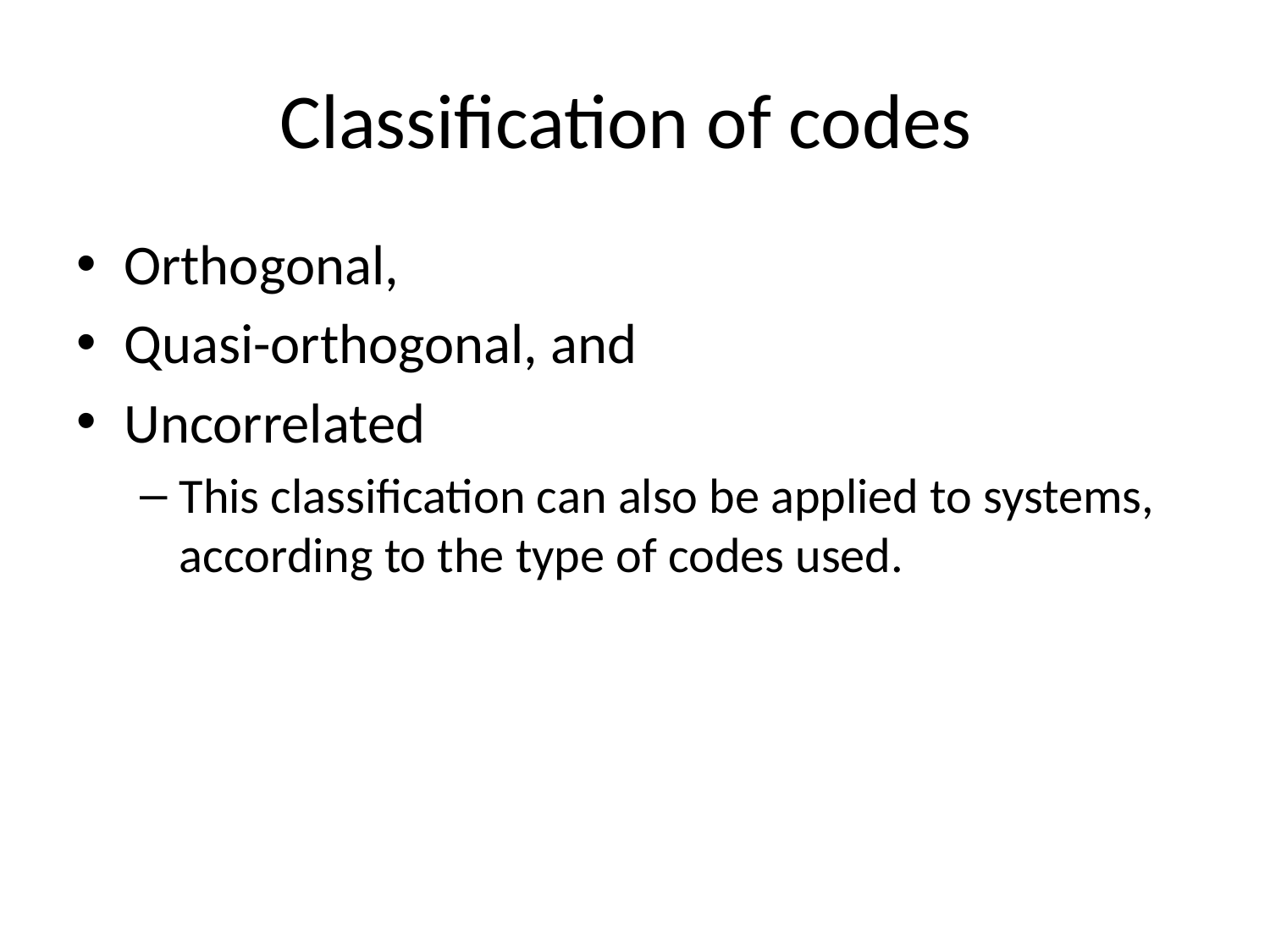

# Classification of codes
Orthogonal,
Quasi-orthogonal, and
Uncorrelated
This classification can also be applied to systems, according to the type of codes used.